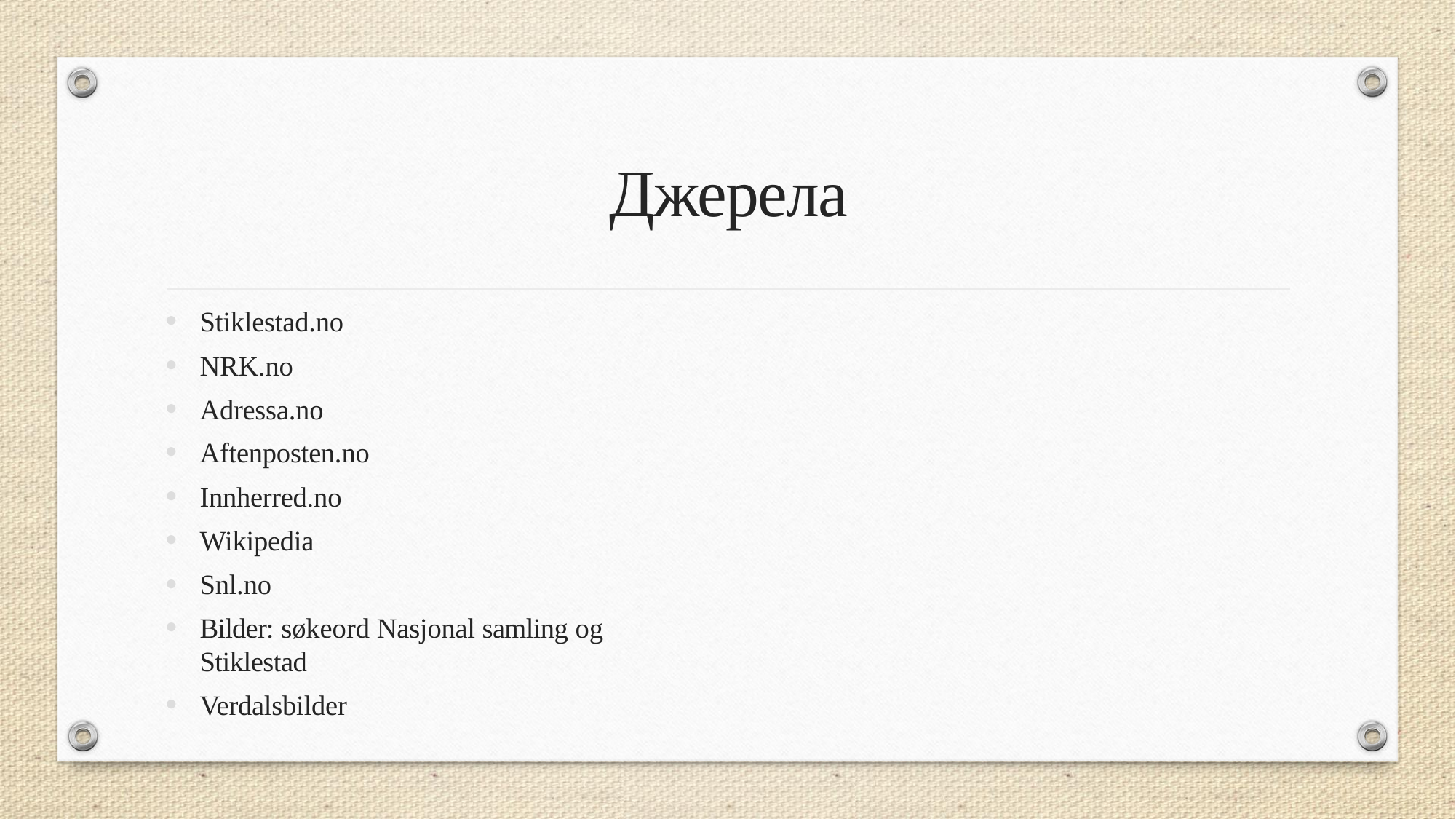

# Джерела
Stiklestad.no
NRK.no
Adressa.no
Aftenposten.no
Innherred.no
Wikipedia
Snl.no
Bilder: søkeord Nasjonal samling og Stiklestad
Verdalsbilder